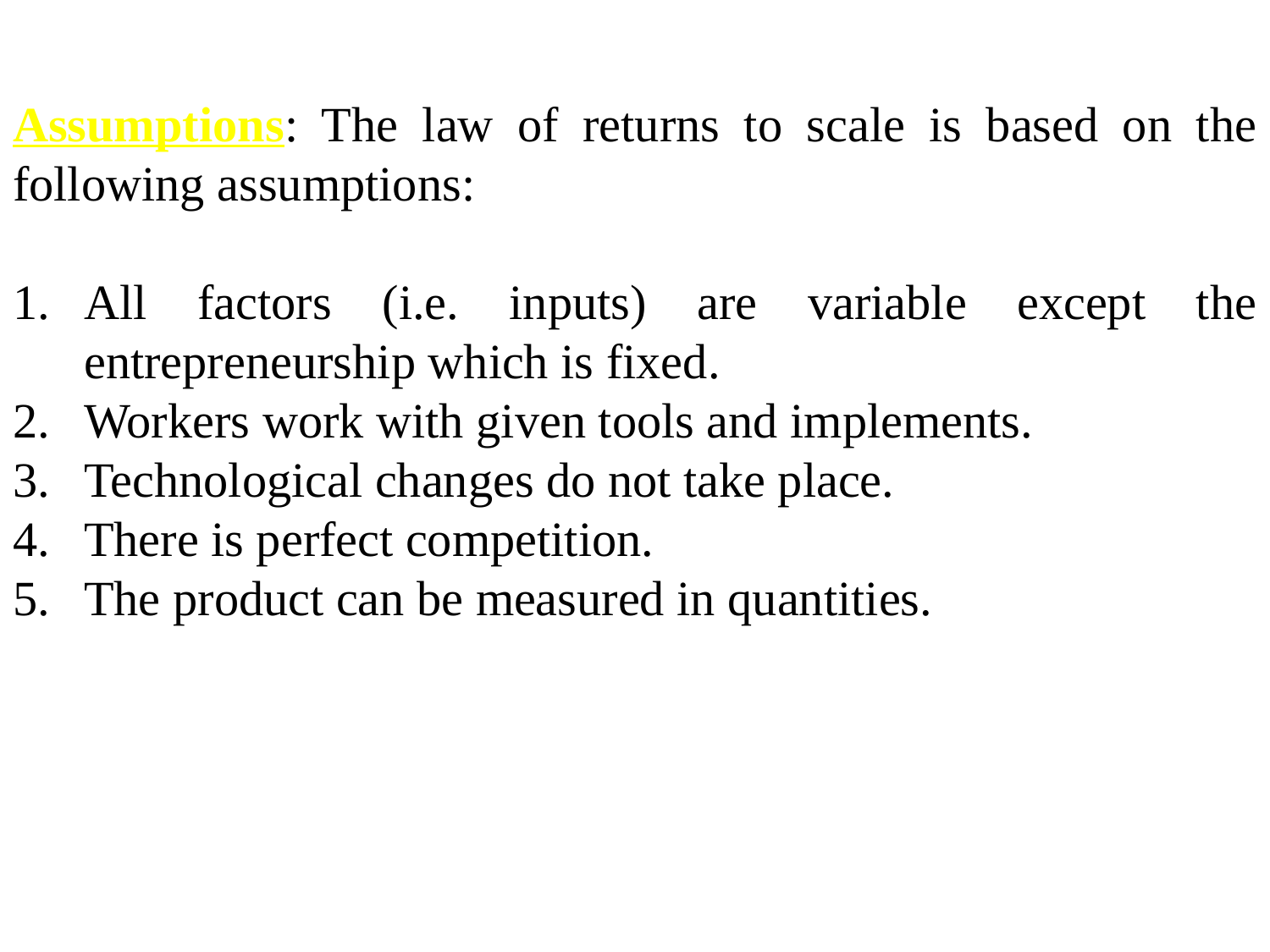

Assumptions: The law of returns to scale is based on the following assumptions:

All factors (i.e. inputs) are variable except the entrepreneurship which is fixed.
Workers work with given tools and implements.
Technological changes do not take place.
There is perfect competition.
The product can be measured in quantities.